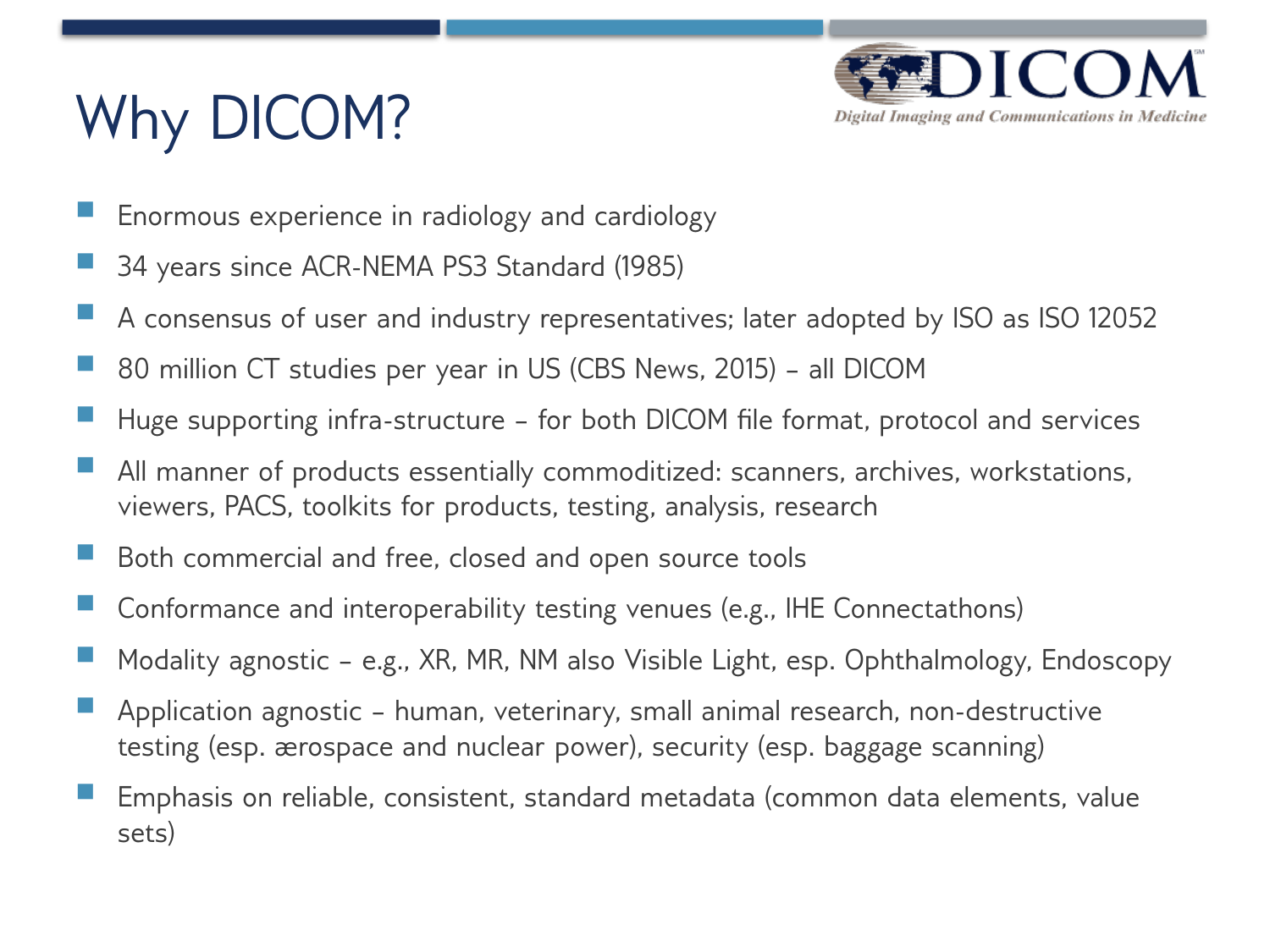

# Why DICOM?
Enormous experience in radiology and cardiology
34 years since ACR-NEMA PS3 Standard (1985)
A consensus of user and industry representatives; later adopted by ISO as ISO 12052
80 million CT studies per year in US (CBS News, 2015) – all DICOM
Huge supporting infra-structure – for both DICOM file format, protocol and services
All manner of products essentially commoditized: scanners, archives, workstations, viewers, PACS, toolkits for products, testing, analysis, research
Both commercial and free, closed and open source tools
Conformance and interoperability testing venues (e.g., IHE Connectathons)
Modality agnostic – e.g., XR, MR, NM also Visible Light, esp. Ophthalmology, Endoscopy
Application agnostic – human, veterinary, small animal research, non-destructive testing (esp. aerospace and nuclear power), security (esp. baggage scanning)
Emphasis on reliable, consistent, standard metadata (common data elements, value sets)